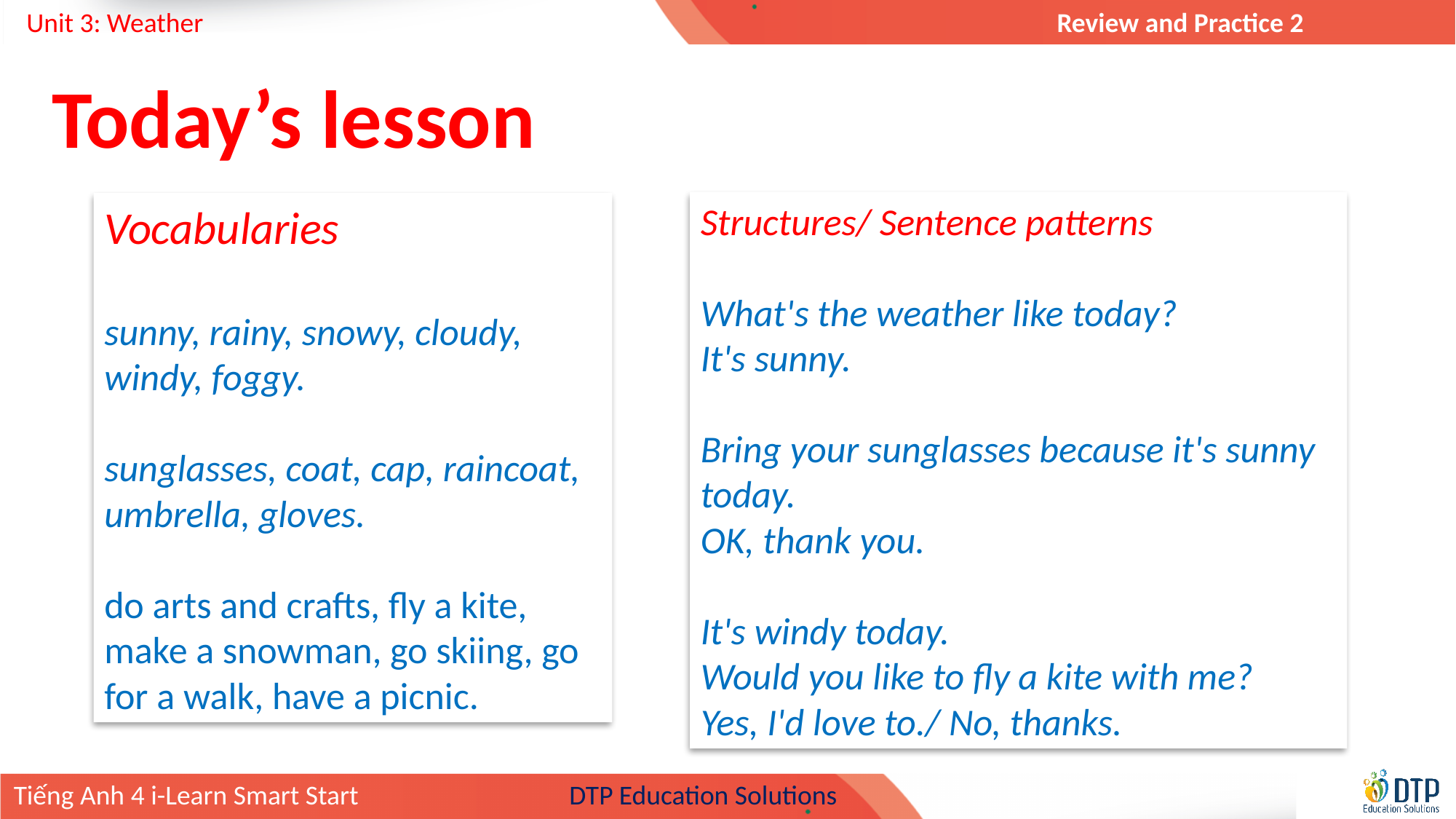

Today’s lesson
Structures/ Sentence patterns

What's the weather like today?
It's sunny.

Bring your sunglasses because it's sunny today.
OK, thank you.

It's windy today.
Would you like to fly a kite with me?
Yes, I'd love to./ No, thanks.
Vocabularies

sunny, rainy, snowy, cloudy, windy, foggy.

sunglasses, coat, cap, raincoat, umbrella, gloves.

do arts and crafts, fly a kite, make a snowman, go skiing, go for a walk, have a picnic.